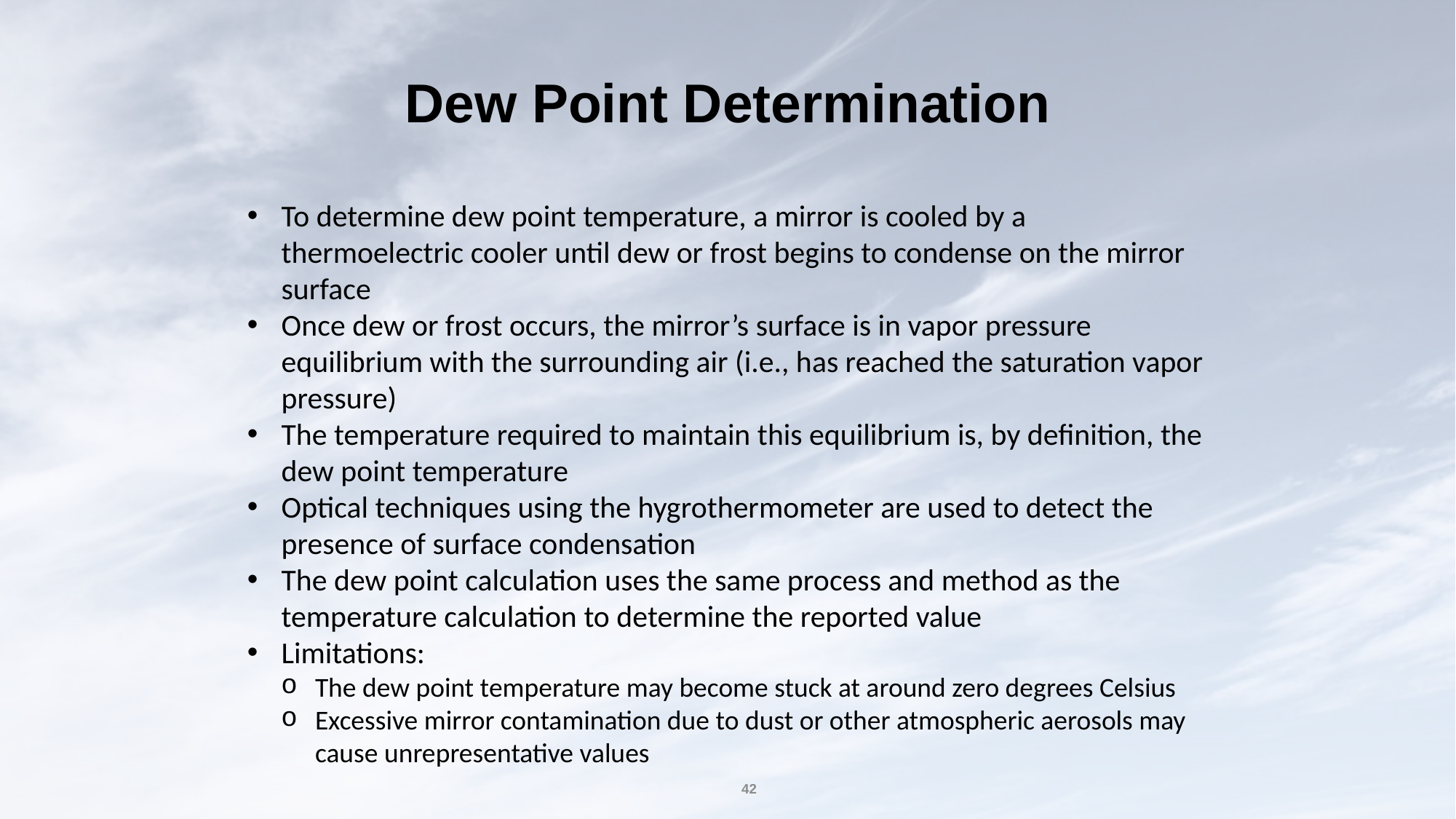

# Dew Point Determination
To determine dew point temperature, a mirror is cooled by a thermoelectric cooler until dew or frost begins to condense on the mirror surface
Once dew or frost occurs, the mirror’s surface is in vapor pressure equilibrium with the surrounding air (i.e., has reached the saturation vapor pressure)
The temperature required to maintain this equilibrium is, by definition, the dew point temperature
Optical techniques using the hygrothermometer are used to detect the presence of surface condensation
The dew point calculation uses the same process and method as the temperature calculation to determine the reported value
Limitations:
The dew point temperature may become stuck at around zero degrees Celsius
Excessive mirror contamination due to dust or other atmospheric aerosols may cause unrepresentative values
42